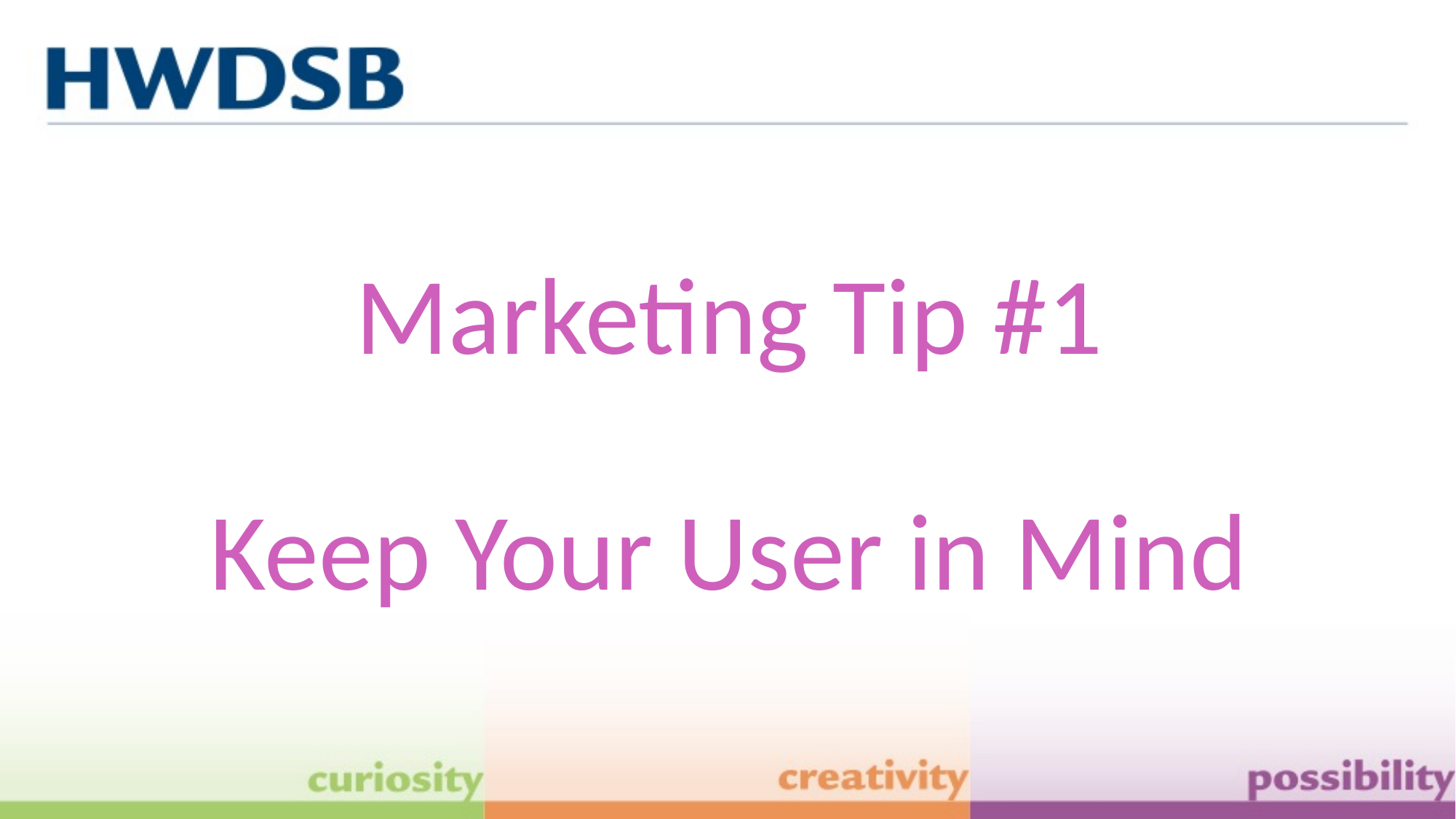

# Marketing Tip #1 Keep Your User in Mind